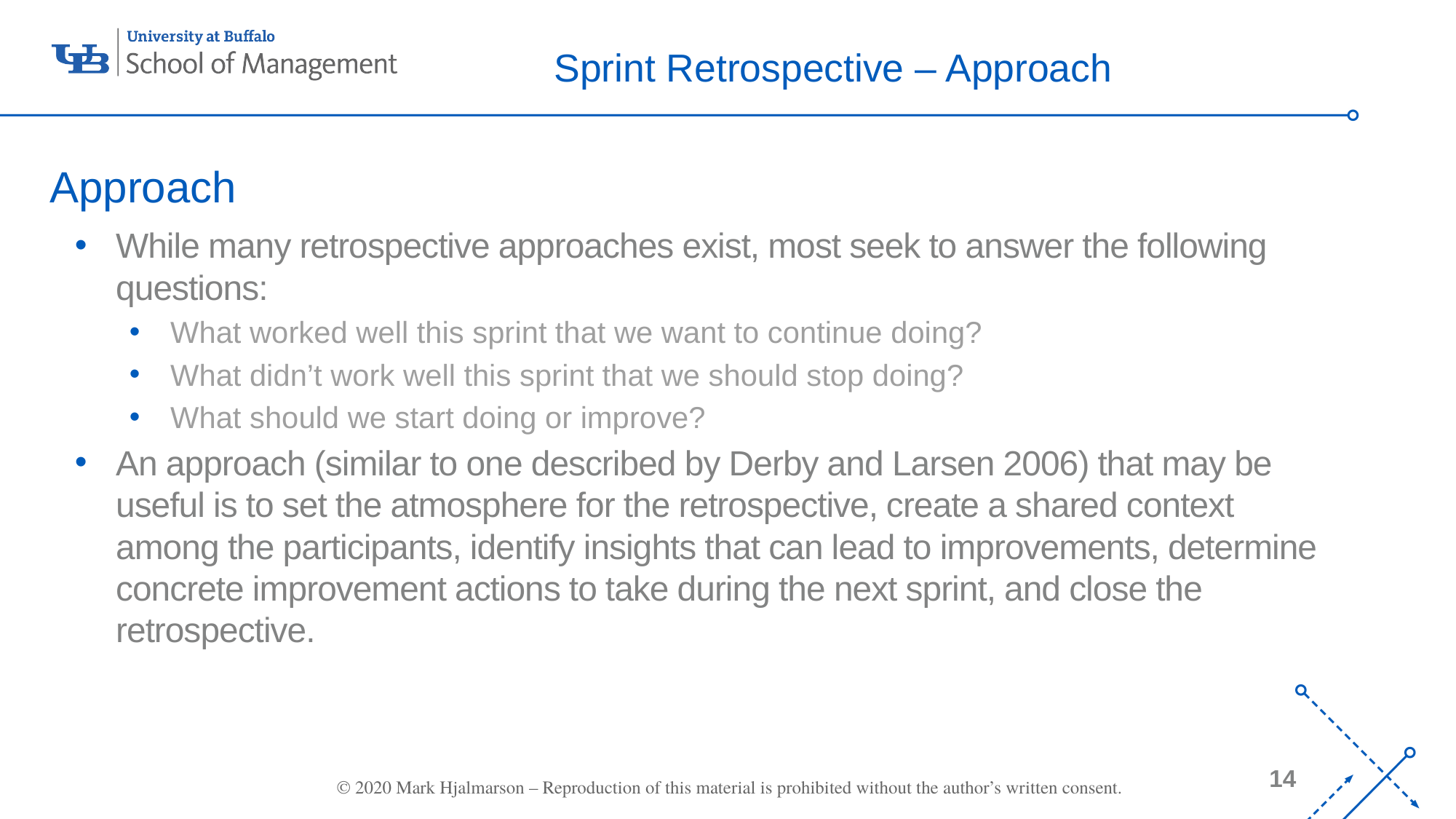

# Sprint Retrospective – Approach
Approach
While many retrospective approaches exist, most seek to answer the following questions:
What worked well this sprint that we want to continue doing?
What didn’t work well this sprint that we should stop doing?
What should we start doing or improve?
An approach (similar to one described by Derby and Larsen 2006) that may be useful is to set the atmosphere for the retrospective, create a shared context among the participants, identify insights that can lead to improvements, determine concrete improvement actions to take during the next sprint, and close the retrospective.